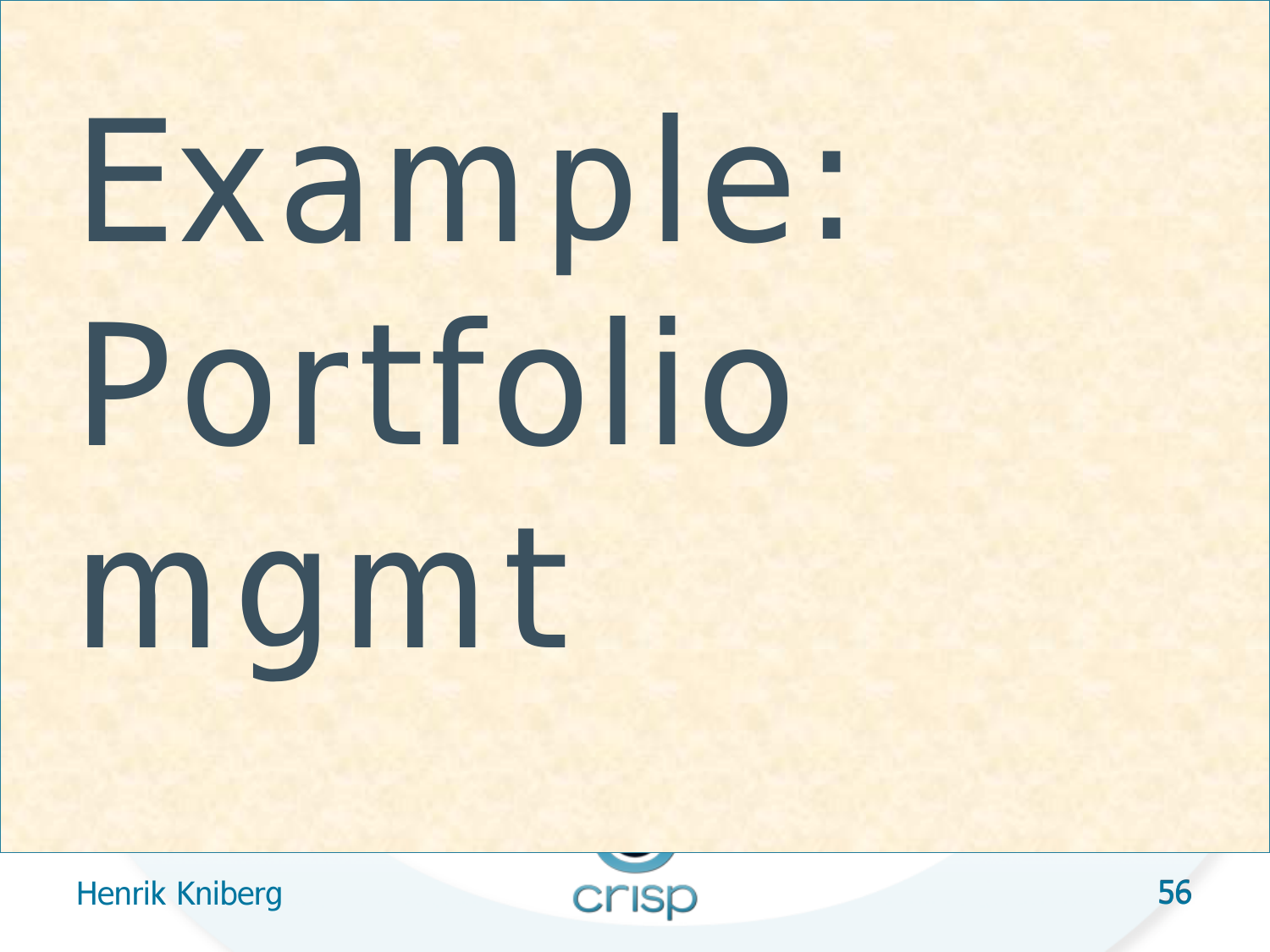

# Example: Portfolio mgmt
56
Henrik Kniberg